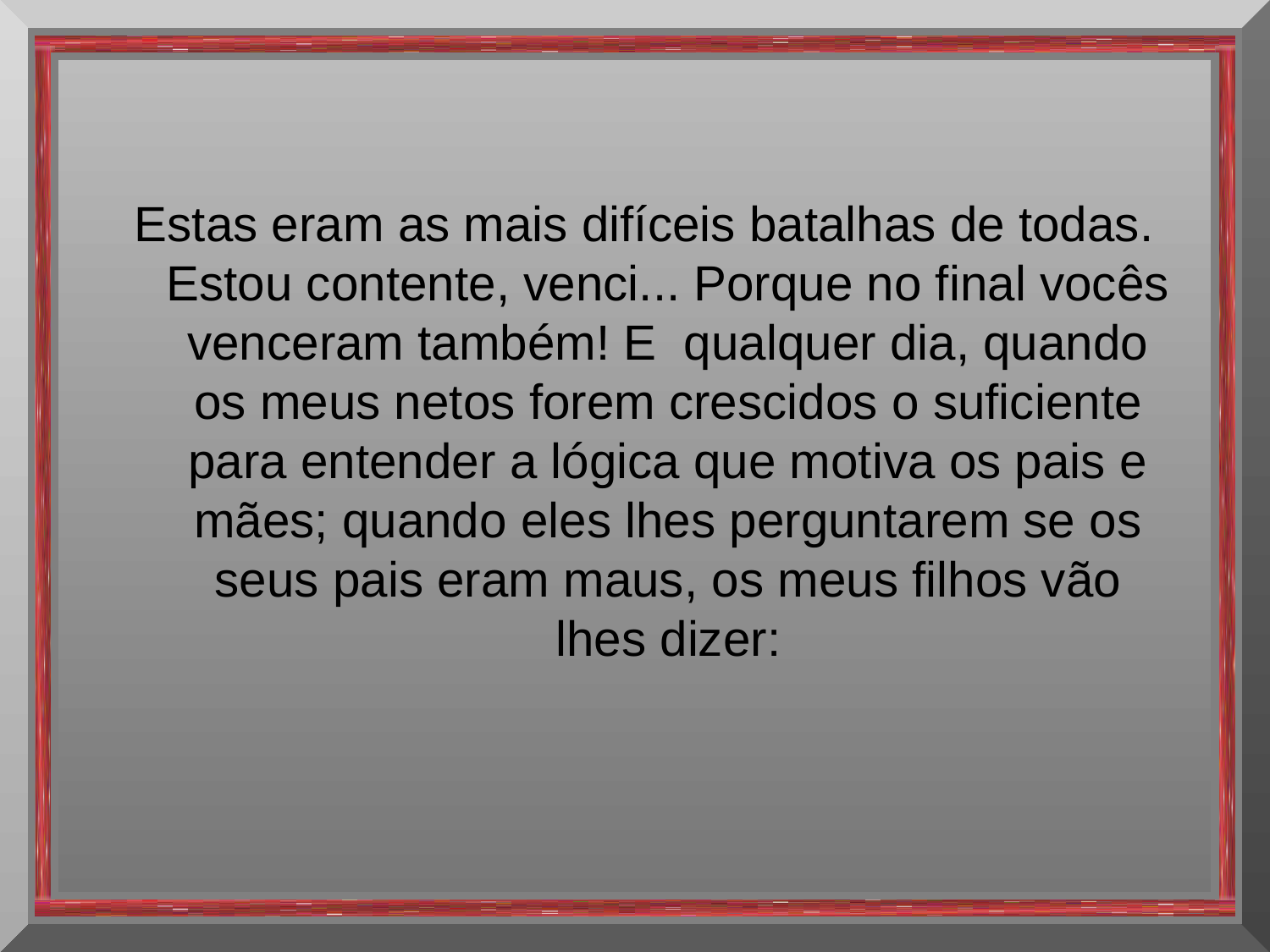

Estas eram as mais difíceis batalhas de todas. Estou contente, venci... Porque no final vocês venceram também! E  qualquer dia, quando os meus netos forem crescidos o suficiente para entender a lógica que motiva os pais e mães; quando eles lhes perguntarem se os seus pais eram maus, os meus filhos vão lhes dizer: